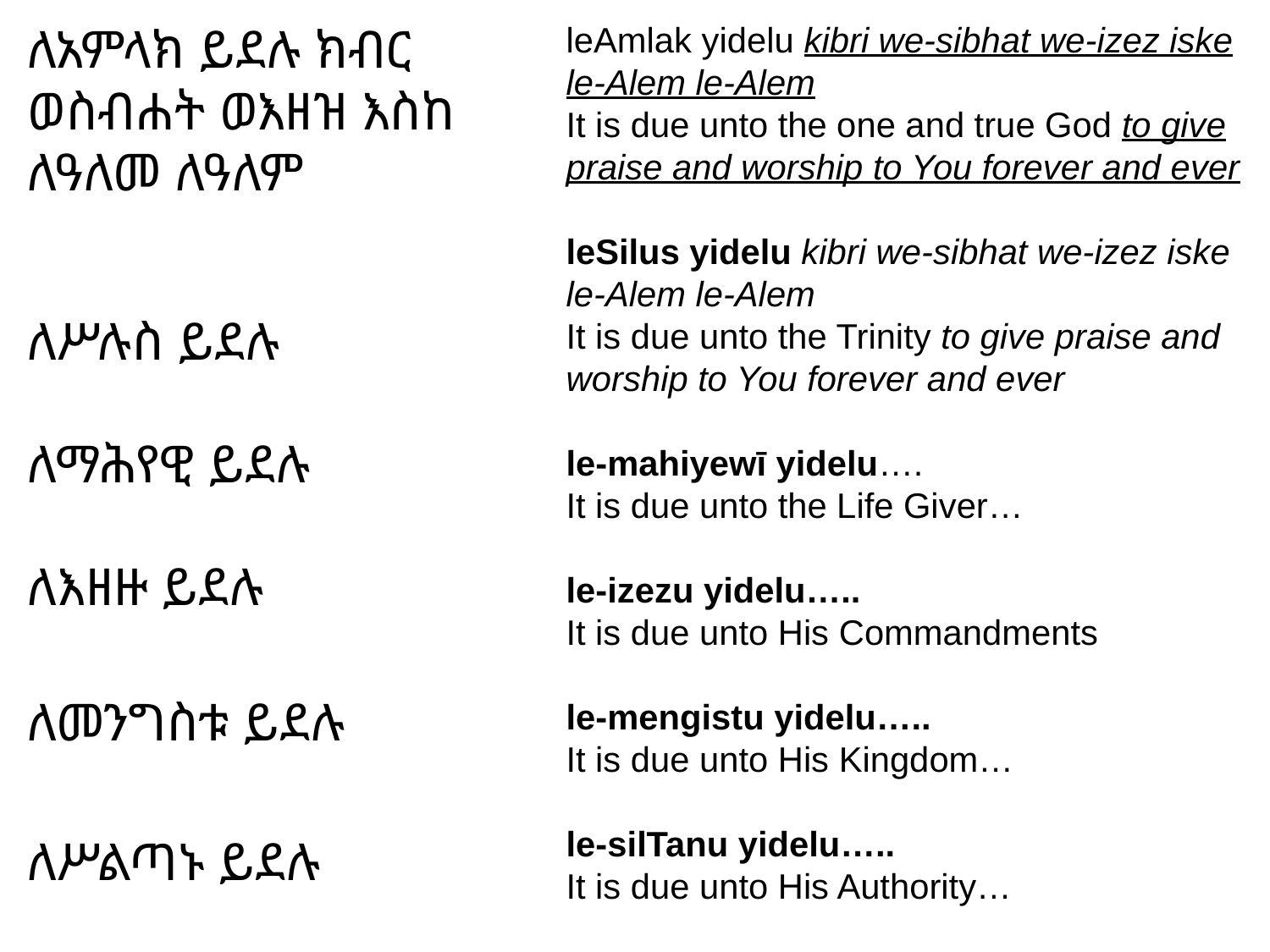

ለአምላክ ይደሉ ክብር ወስብሐት ወእዘዝ እስከ ለዓለመ ለዓለም

ለሥሉስ ይደሉ

ለማሕየዊ ይደሉ

ለእዘዙ ይደሉ

ለመንግስቱ ይደሉ

ለሥልጣኑ ይደሉ
leAmlak yidelu kibri we-sibhat we-izez iske le-Alem le-Alem
It is due unto the one and true God to give praise and worship to You forever and ever

leSilus yidelu kibri we-sibhat we-izez iske le-Alem le-Alem
It is due unto the Trinity to give praise and worship to You forever and ever

le-mahiyewī yidelu….
It is due unto the Life Giver…

le-izezu yidelu…..
It is due unto His Commandments

le-mengistu yidelu…..
It is due unto His Kingdom…

le-silTanu yidelu…..
It is due unto His Authority…